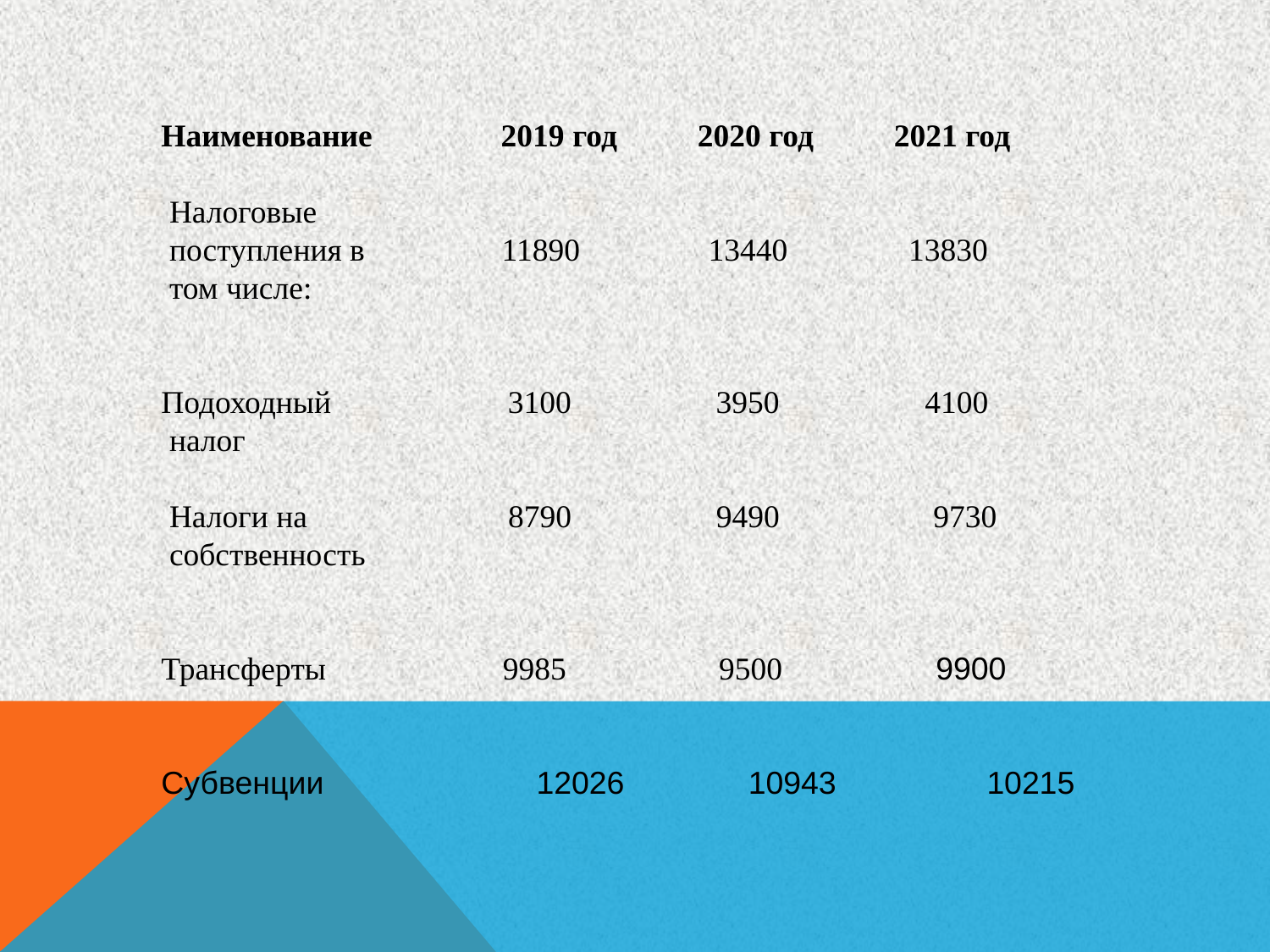

Наименование                2019 год          2020 год          2021 год

 Налоговые
 поступления в                 11890                13440               13830
 том числе:

Подоходный                      3100                  3950                  4100
 налог

 Налоги на                         8790                  9490                   9730
 собственность

Трансферты                      9985                   9500                   9900

Субвенции                        12026              10943                 10215